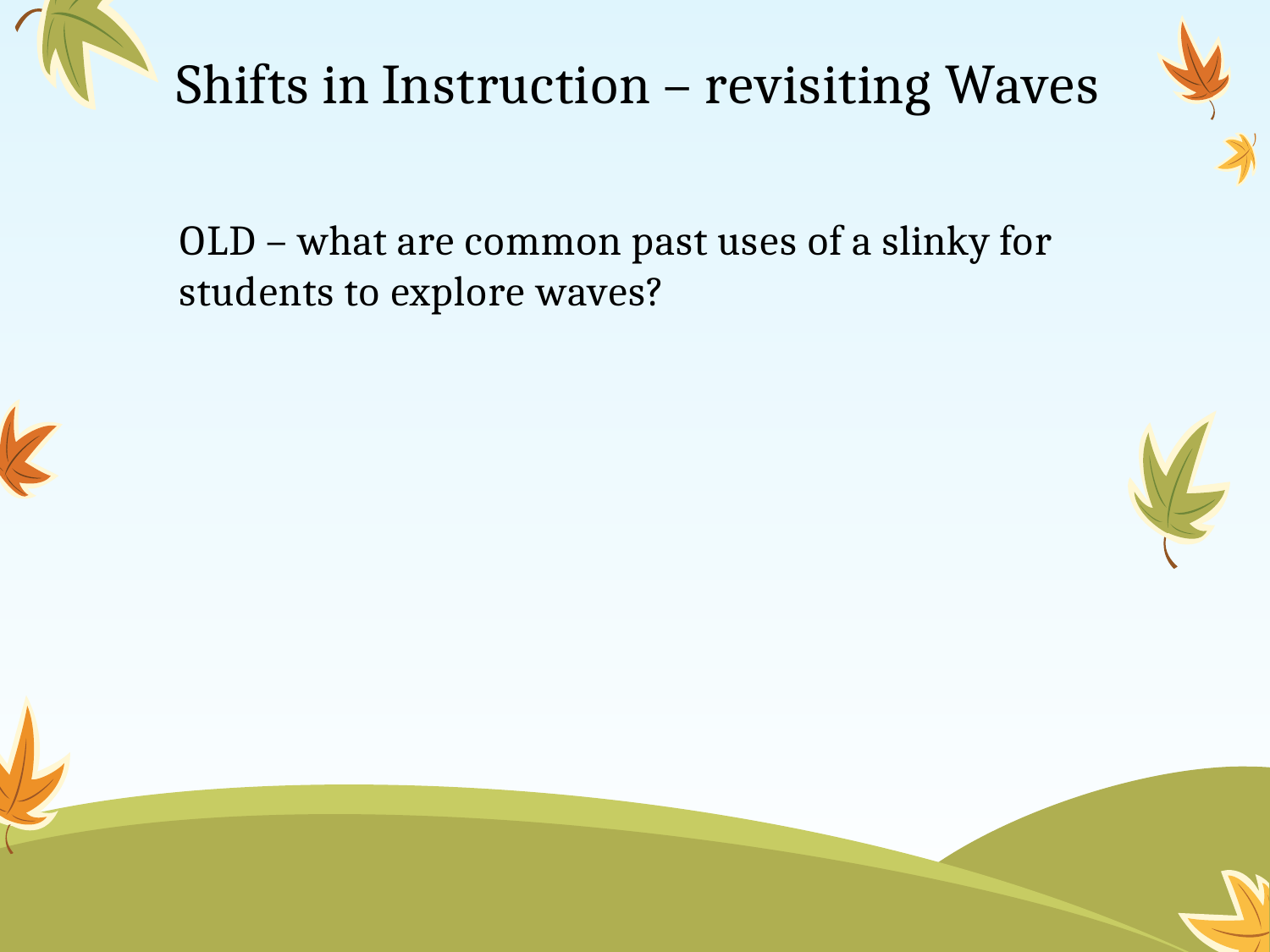

# Shifts in Instruction – revisiting Waves
OLD – what are common past uses of a slinky for students to explore waves?